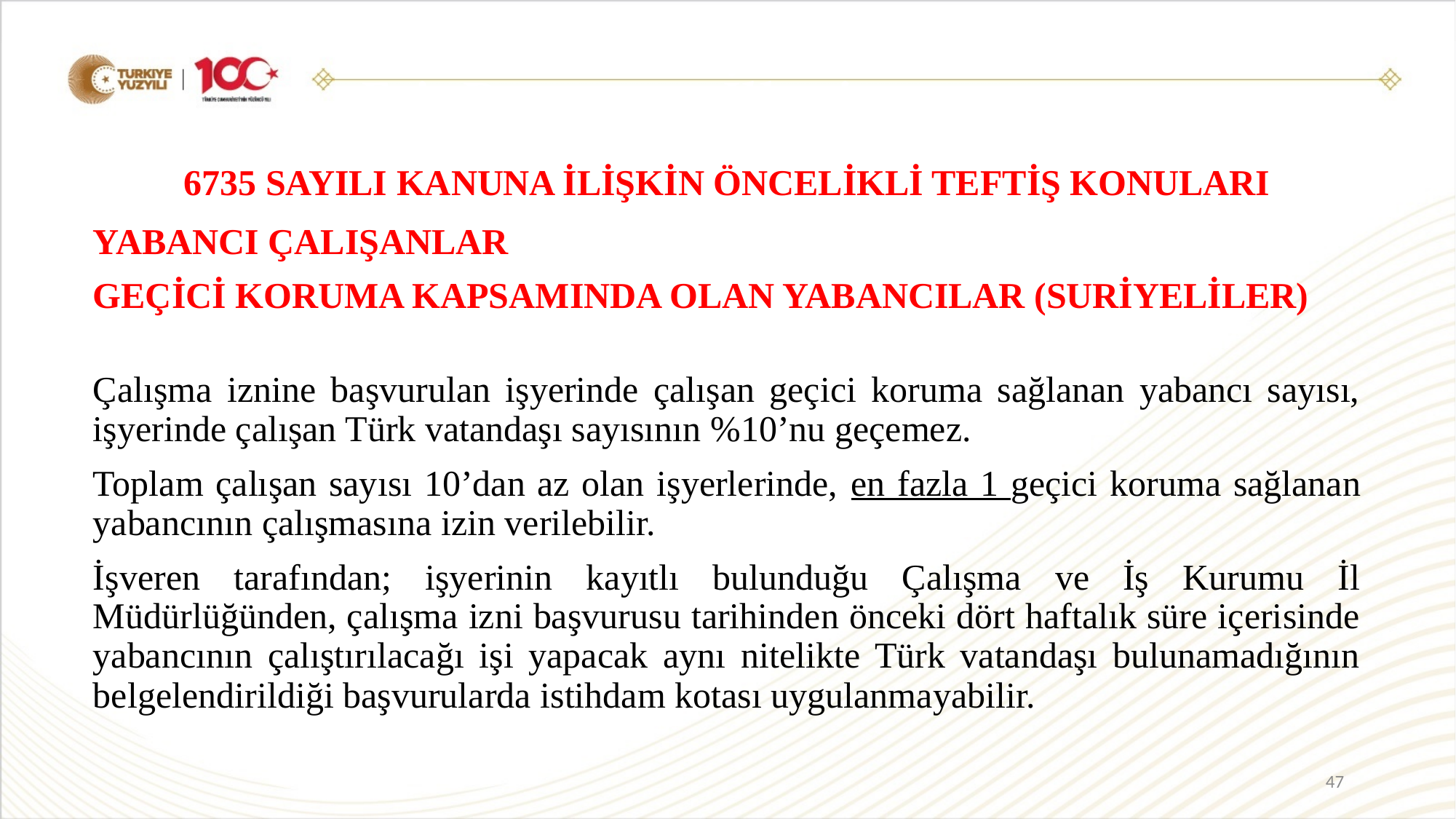

Eşit Davranma İlkesi
6735 SAYILI KANUNA İLİŞKİN ÖNCELİKLİ TEFTİŞ KONULARI
YABANCI ÇALIŞANLAR
GEÇİCİ KORUMA KAPSAMINDA OLAN YABANCILAR (SURİYELİLER)
Çalışma iznine başvurulan işyerinde çalışan geçici koruma sağlanan yabancı sayısı, işyerinde çalışan Türk vatandaşı sayısının %10’nu geçemez.
Toplam çalışan sayısı 10’dan az olan işyerlerinde, en fazla 1 geçici koruma sağlanan yabancının çalışmasına izin verilebilir.
İşveren tarafından; işyerinin kayıtlı bulunduğu Çalışma ve İş Kurumu İl Müdürlüğünden, çalışma izni başvurusu tarihinden önceki dört haftalık süre içerisinde yabancının çalıştırılacağı işi yapacak aynı nitelikte Türk vatandaşı bulunamadığının belgelendirildiği başvurularda istihdam kotası uygulanmayabilir.

47